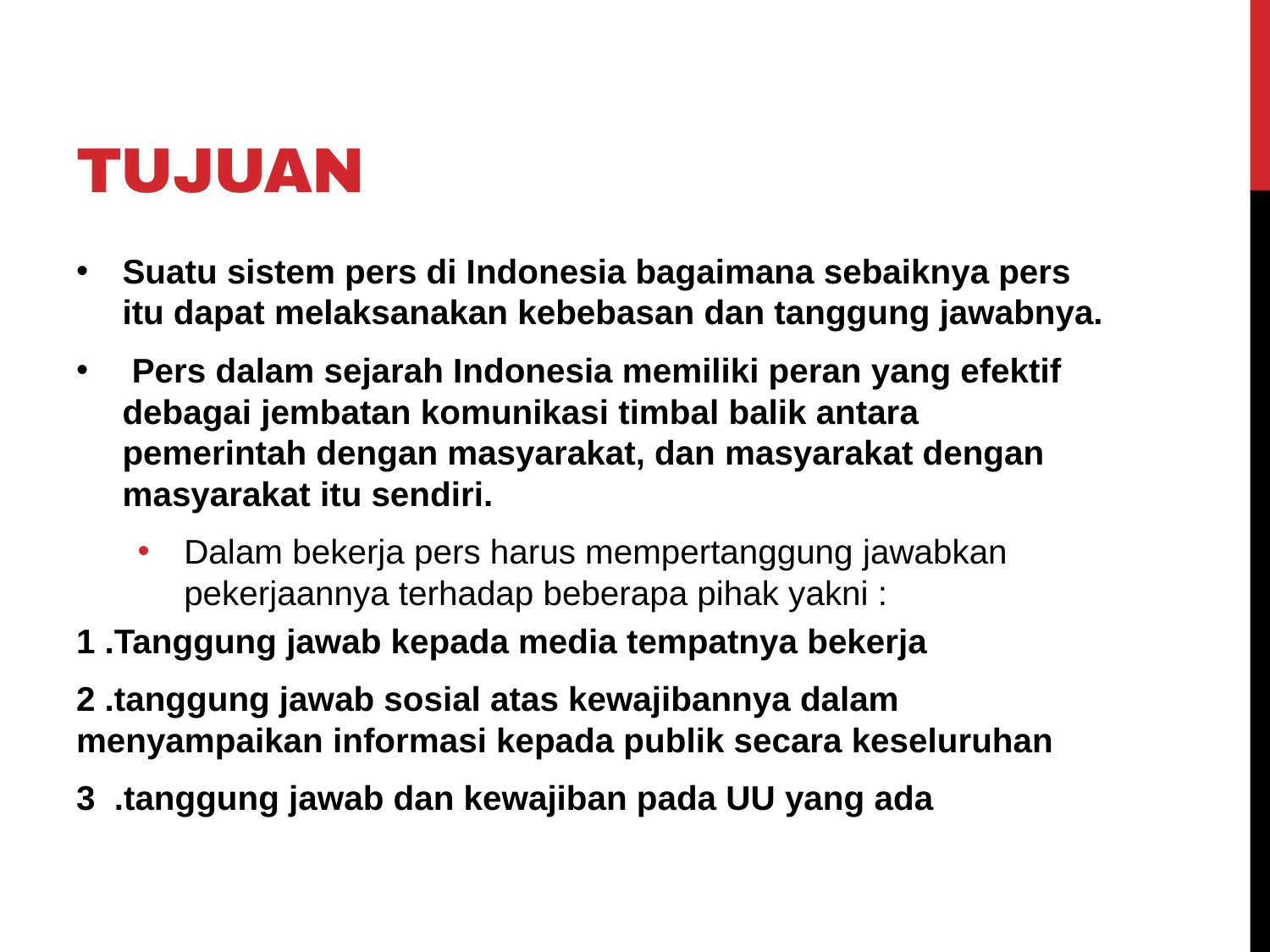

# tujuan
Suatu sistem pers di Indonesia bagaimana sebaiknya pers itu dapat melaksanakan kebebasan dan tanggung jawabnya.
 Pers dalam sejarah Indonesia memiliki peran yang efektif debagai jembatan komunikasi timbal balik antara pemerintah dengan masyarakat, dan masyarakat dengan masyarakat itu sendiri.
Dalam bekerja pers harus mempertanggung jawabkan pekerjaannya terhadap beberapa pihak yakni :
1 .Tanggung jawab kepada media tempatnya bekerja
2 .tanggung jawab sosial atas kewajibannya dalam    menyampaikan informasi kepada publik secara keseluruhan
3  .tanggung jawab dan kewajiban pada UU yang ada